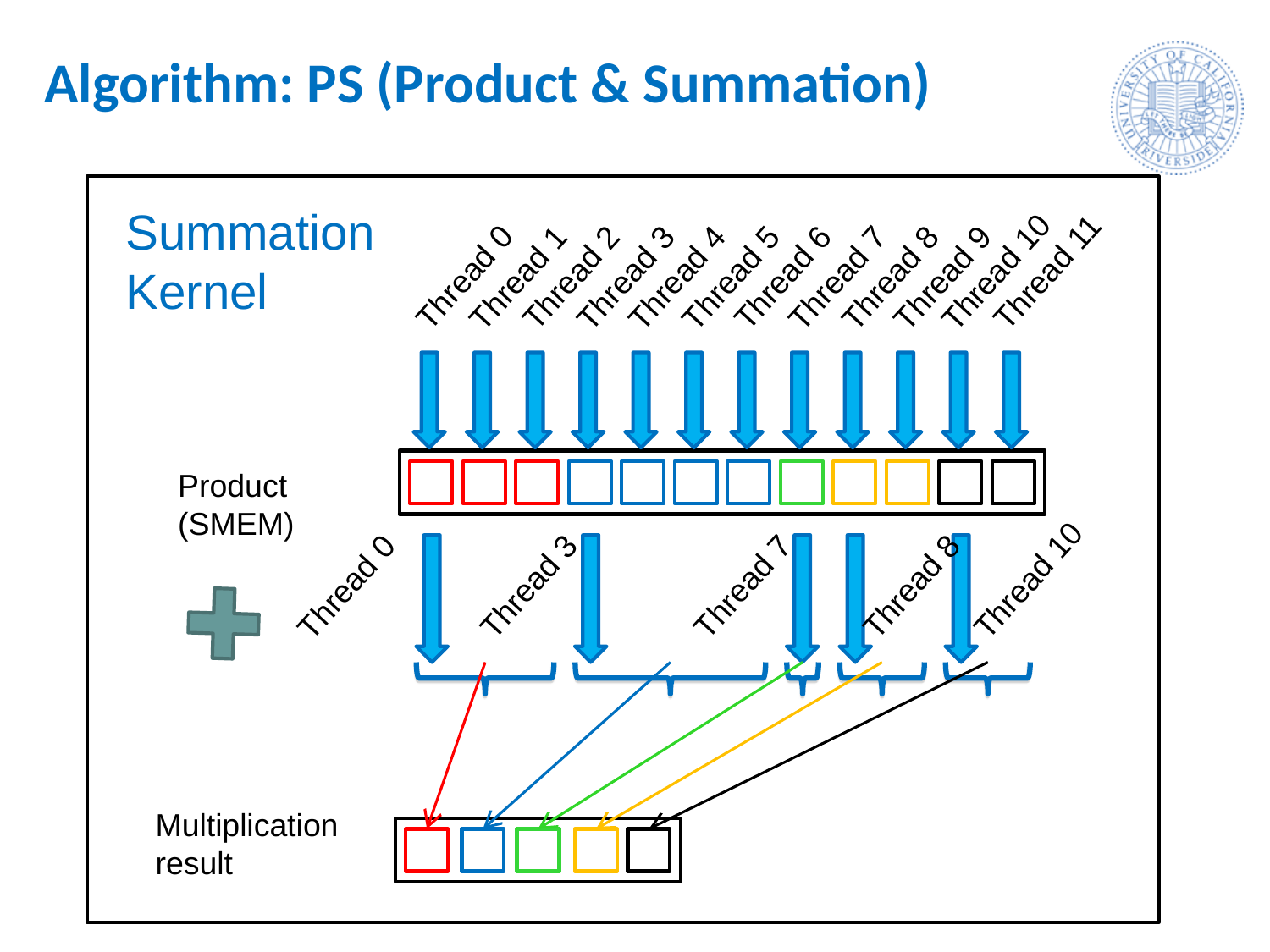

# Algorithm: PS (Product & Summation)

Summation Kernel
Thread 10
Thread 11
Thread 0
Thread 6
Thread 2
Thread 3
Thread 7
Thread 8
Thread 1
Thread 4
Thread 5
Thread 9

Product
(SMEM)

Thread 10
Thread 7
Thread 3
Thread 8
Thread 0

Multiplication result